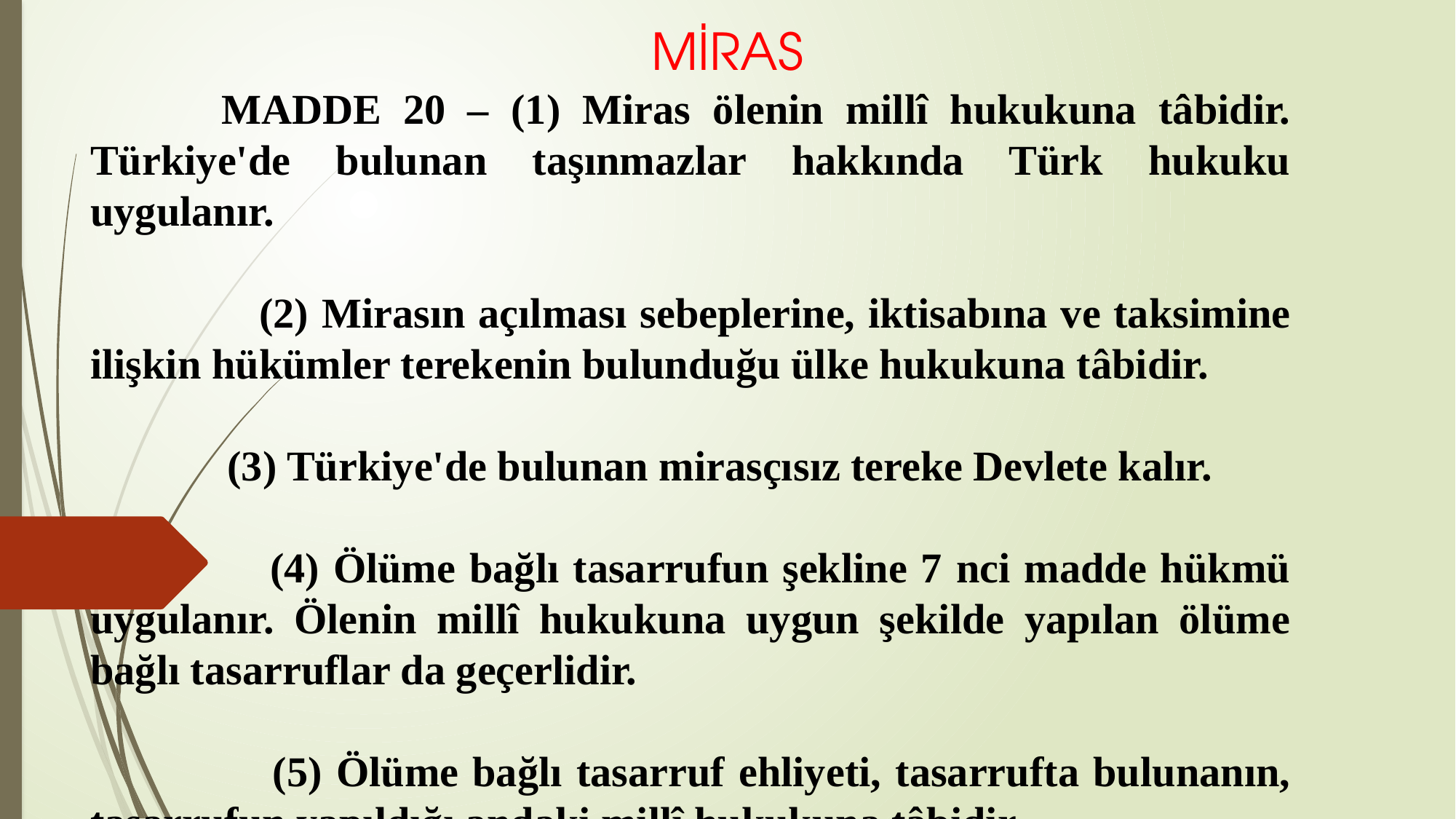

# MİRAS
	 MADDE 20 – (1) Miras ölenin millî hukukuna tâbidir. Türkiye'de bulunan taşınmazlar hakkında Türk hukuku uygulanır.

             (2) Mirasın açılması sebeplerine, iktisabına ve taksimine ilişkin hükümler terekenin bulunduğu ülke hukukuna tâbidir.

             (3) Türkiye'de bulunan mirasçısız tereke Devlete kalır.

             (4) Ölüme bağlı tasarrufun şekline 7 nci madde hükmü uygulanır. Ölenin millî hukukuna uygun şekilde yapılan ölüme bağlı tasarruflar da geçerlidir.

             (5) Ölüme bağlı tasarruf ehliyeti, tasarrufta bulunanın, tasarrufun yapıldığı andaki millî hukukuna tâbidir.